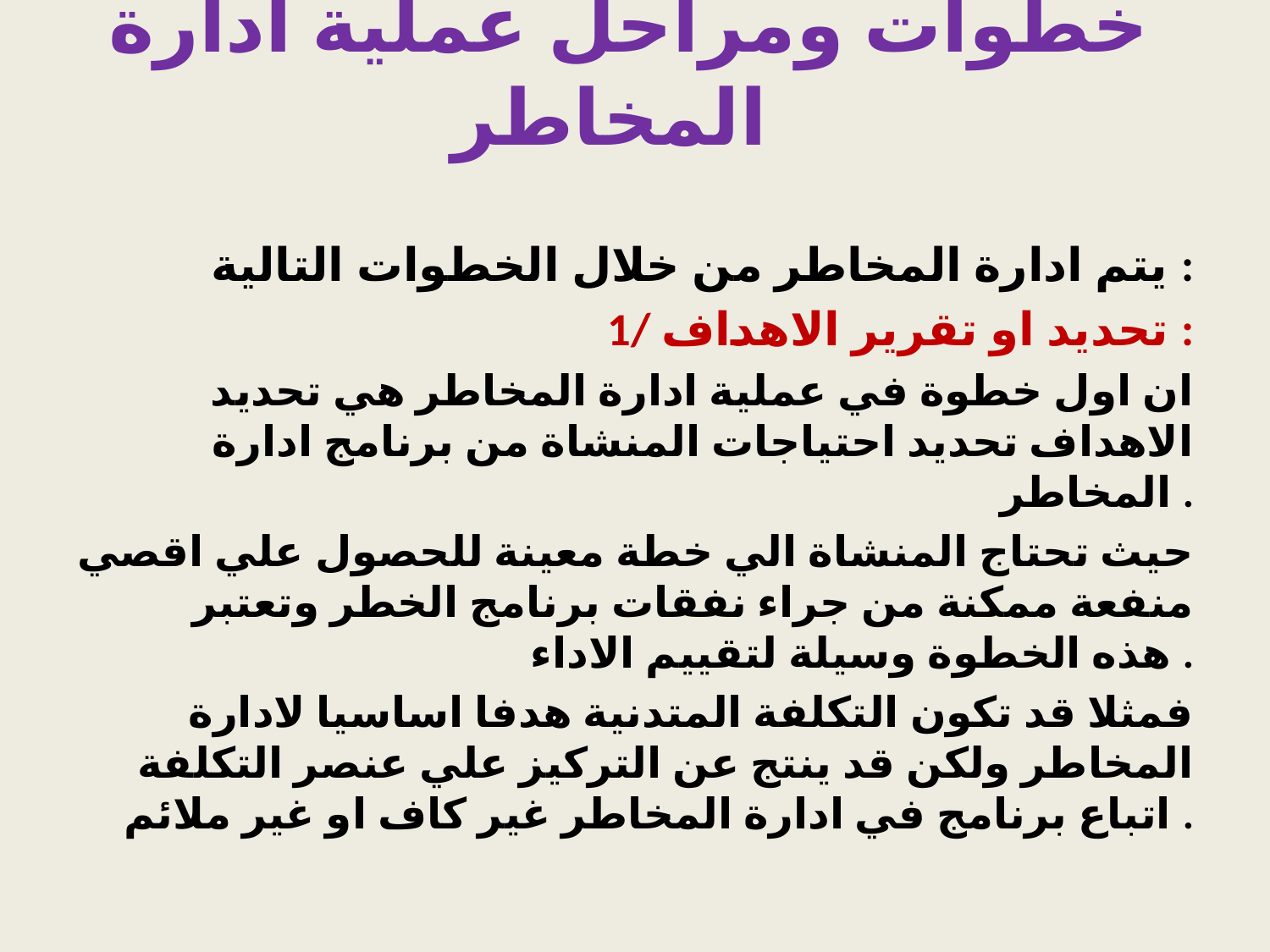

# خطوات ومراحل عملية ادارة المخاطر
 يتم ادارة المخاطر من خلال الخطوات التالية :
1/ تحديد او تقرير الاهداف :
 ان اول خطوة في عملية ادارة المخاطر هي تحديد الاهداف تحديد احتياجات المنشاة من برنامج ادارة المخاطر .
حيث تحتاج المنشاة الي خطة معينة للحصول علي اقصي منفعة ممكنة من جراء نفقات برنامج الخطر وتعتبر هذه الخطوة وسيلة لتقييم الاداء .
فمثلا قد تكون التكلفة المتدنية هدفا اساسيا لادارة المخاطر ولكن قد ينتج عن التركيز علي عنصر التكلفة اتباع برنامج في ادارة المخاطر غير كاف او غير ملائم .